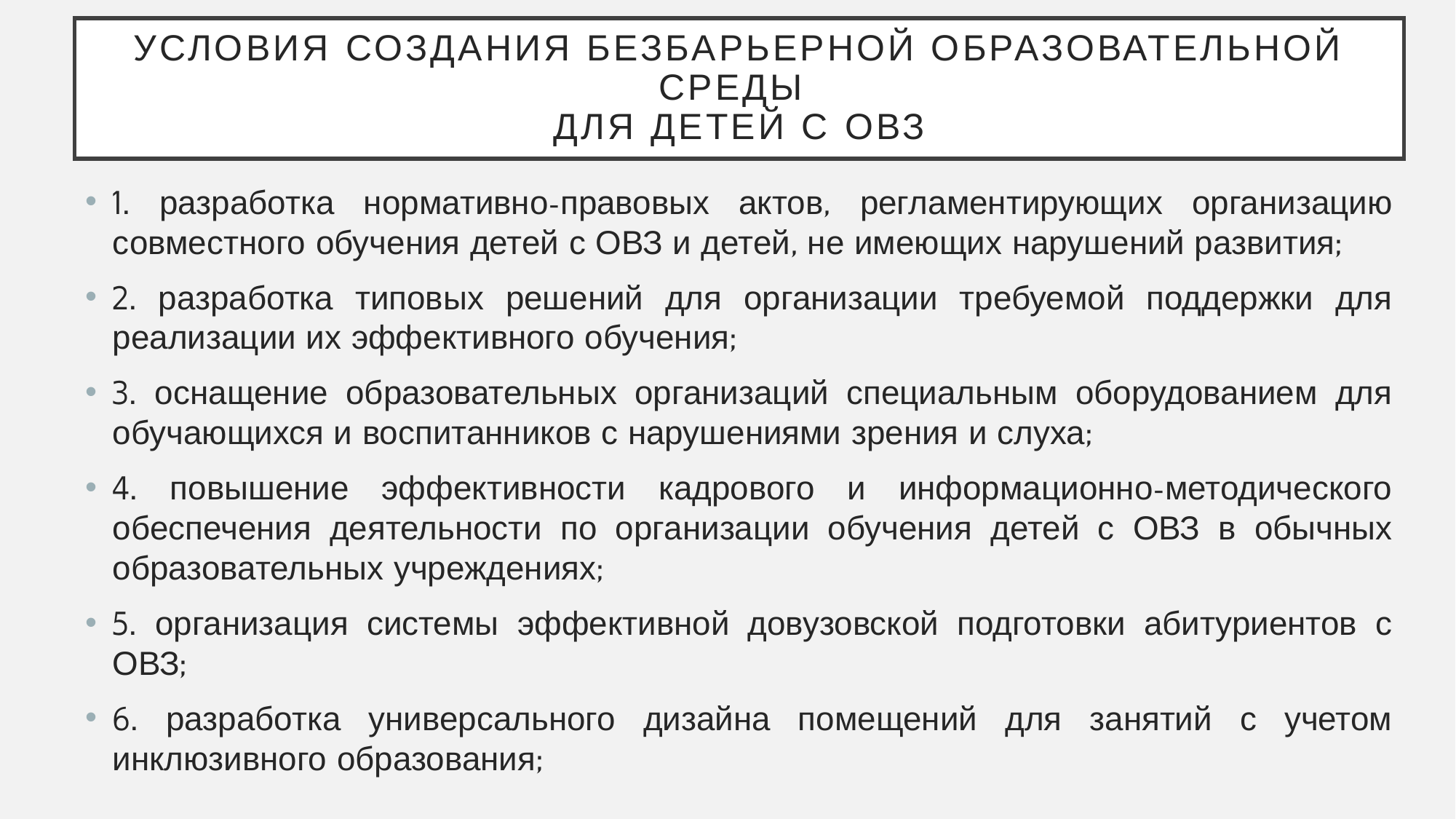

# Условия создания безбарьерной образовательной среды для детей с ОВЗ
1. разработка нормативно-правовых актов, регламентирующих организацию совместного обучения детей с ОВЗ и детей, не имеющих нарушений развития;
2. разработка типовых решений для организации требуемой поддержки для реализации их эффективного обучения;
3. оснащение образовательных организаций специальным оборудованием для обучающихся и воспитанников с нарушениями зрения и слуха;
4. повышение эффективности кадрового и информационно-методического обеспечения деятельности по организации обучения детей с ОВЗ в обычных образовательных учреждениях;
5. организация системы эффективной довузовской подготовки абитуриентов с ОВЗ;
6. разработка универсального дизайна помещений для занятий с учетом инклюзивного образования;